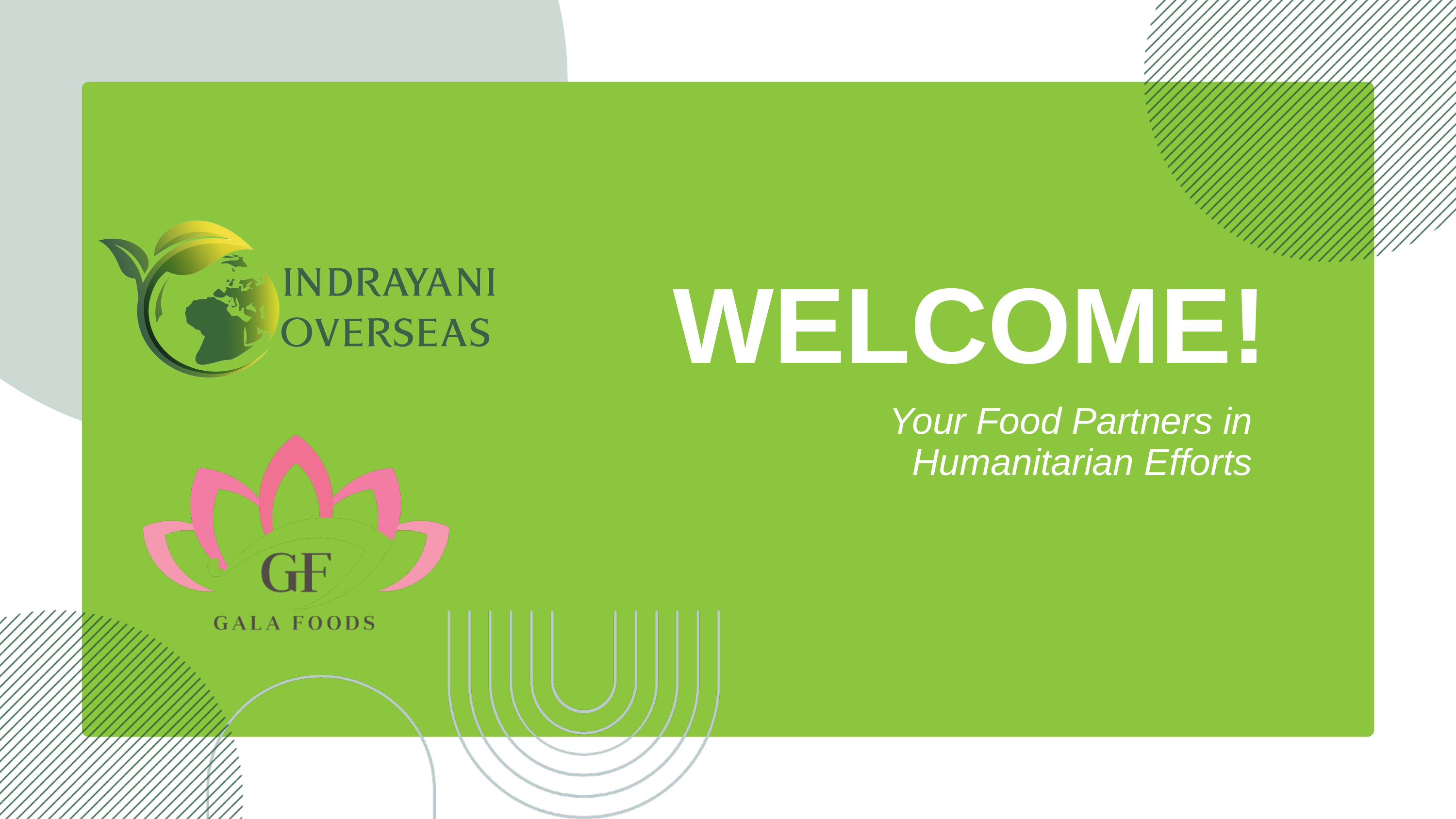

WELCOME!
Your Food Partners in Humanitarian Efforts